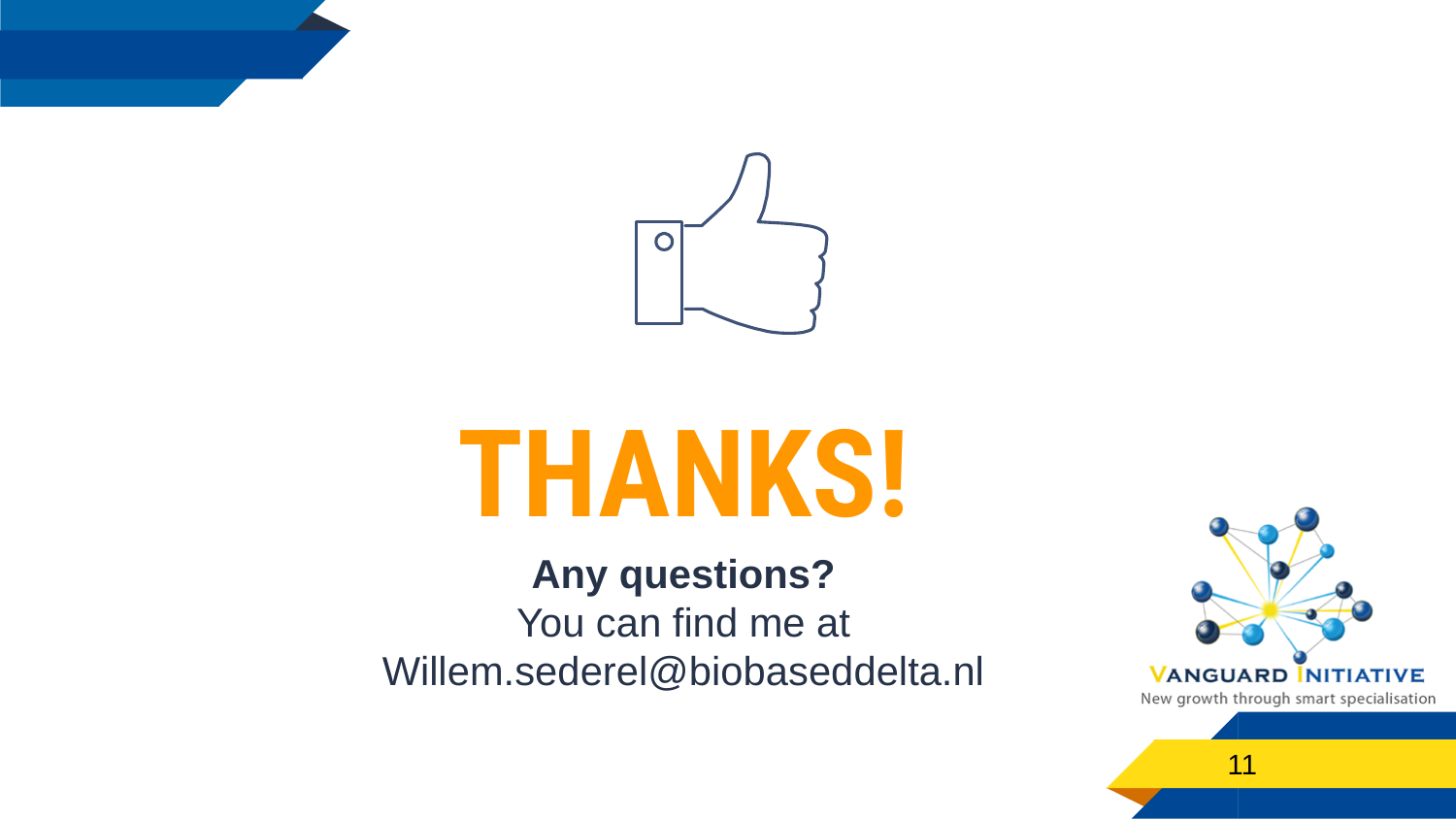

THANKS!
Any questions?
You can find me at
Willem.sederel@biobaseddelta.nl
11